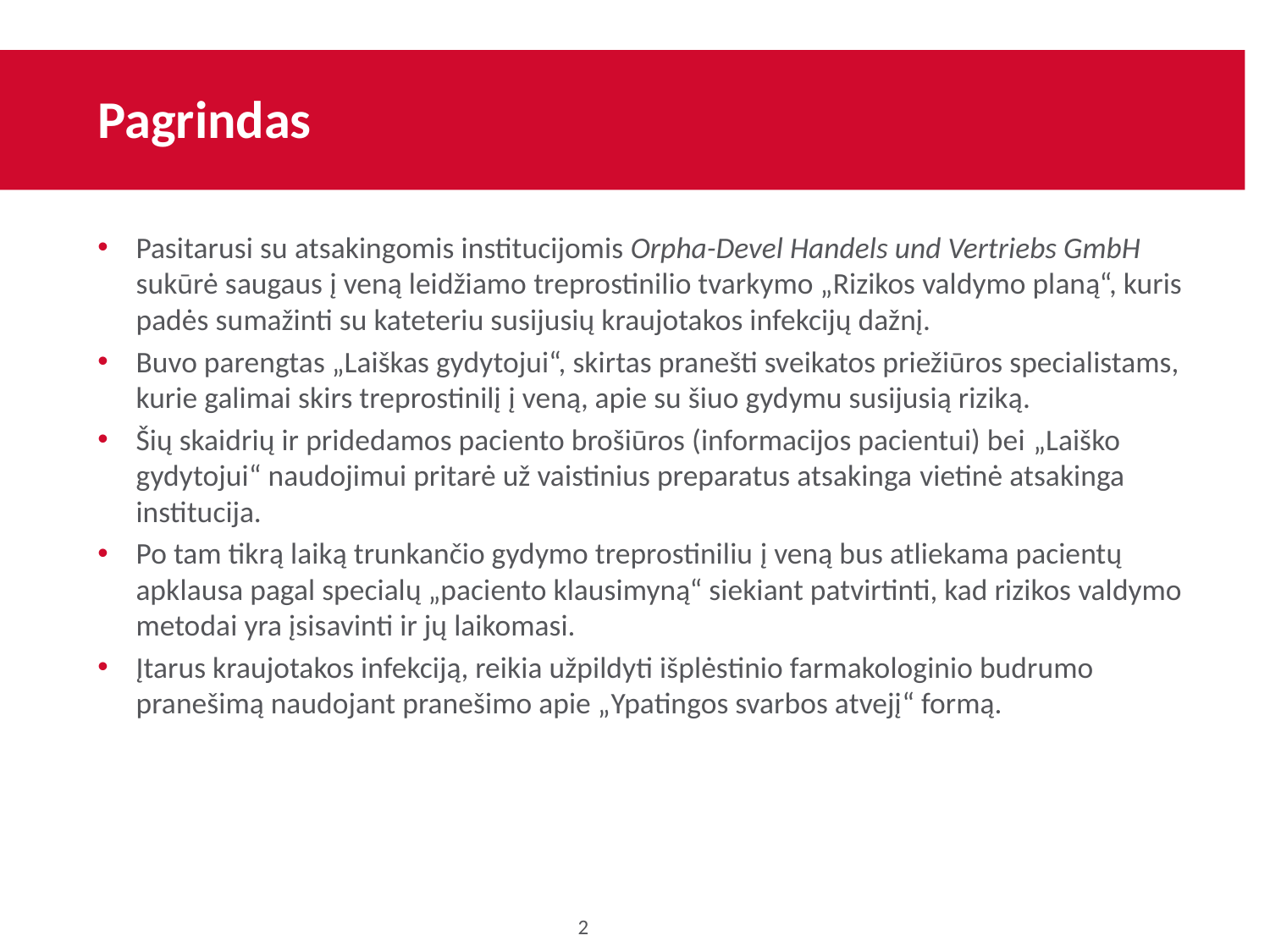

# Pagrindas
Pasitarusi su atsakingomis institucijomis Orpha-Devel Handels und Vertriebs GmbH sukūrė saugaus į veną leidžiamo treprostinilio tvarkymo „Rizikos valdymo planą“, kuris padės sumažinti su kateteriu susijusių kraujotakos infekcijų dažnį.
Buvo parengtas „Laiškas gydytojui“, skirtas pranešti sveikatos priežiūros specialistams, kurie galimai skirs treprostinilį į veną, apie su šiuo gydymu susijusią riziką.
Šių skaidrių ir pridedamos paciento brošiūros (informacijos pacientui) bei „Laiško gydytojui“ naudojimui pritarė už vaistinius preparatus atsakinga vietinė atsakinga  institucija.
Po tam tikrą laiką trunkančio gydymo treprostiniliu į veną bus atliekama pacientų apklausa pagal specialų „paciento klausimyną“ siekiant patvirtinti, kad rizikos valdymo metodai yra įsisavinti ir jų laikomasi.
Įtarus kraujotakos infekciją, reikia užpildyti išplėstinio farmakologinio budrumo pranešimą naudojant pranešimo apie „Ypatingos svarbos atvejį“ formą.